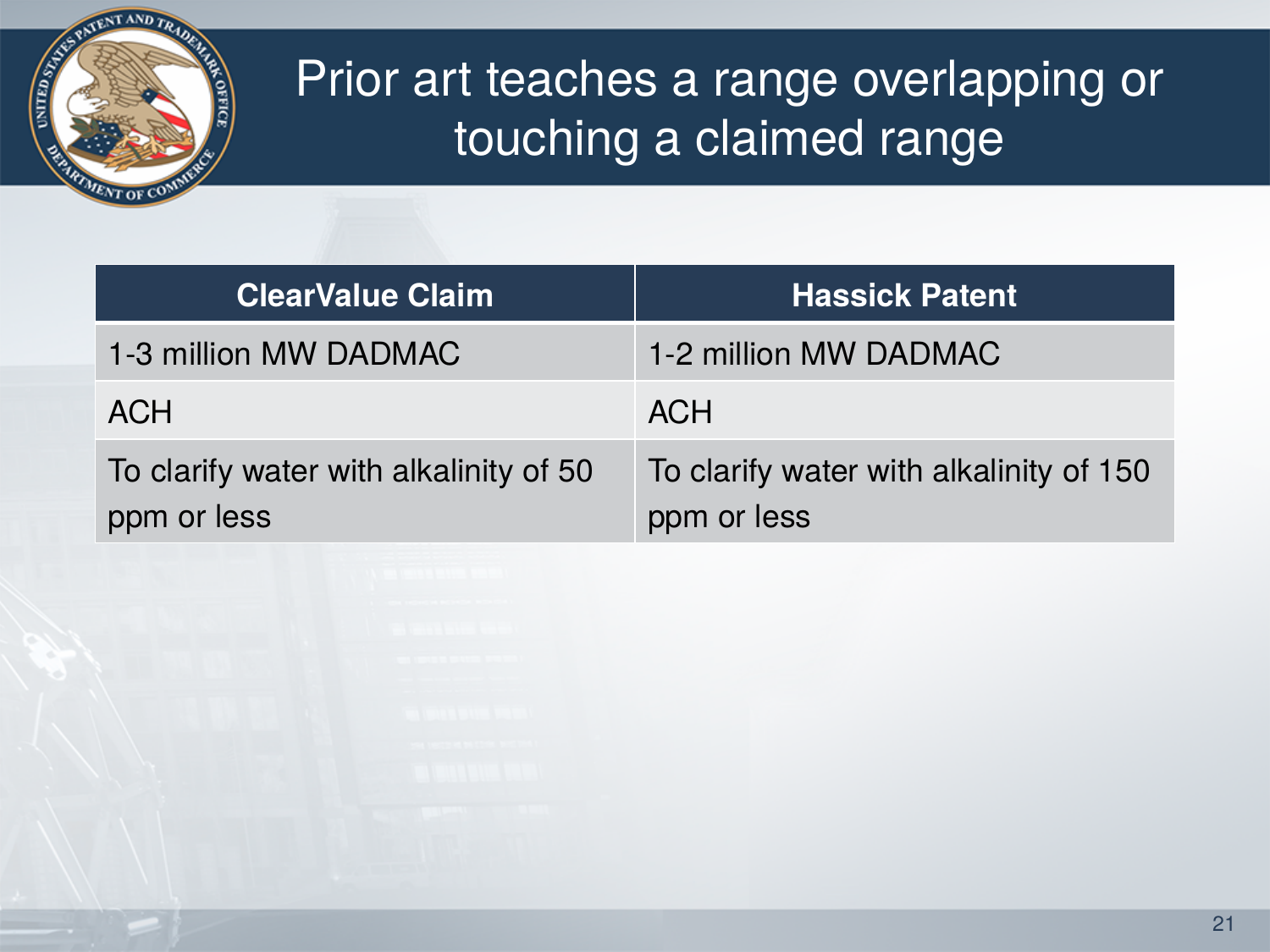

# Prior art teaches a range overlapping or touching a claimed range
| ClearValue Claim | Hassick Patent |
| --- | --- |
| 1-3 million MW DADMAC | 1-2 million MW DADMAC |
| ACH | ACH |
| To clarify water with alkalinity of 50 ppm or less | To clarify water with alkalinity of 150 ppm or less |
21